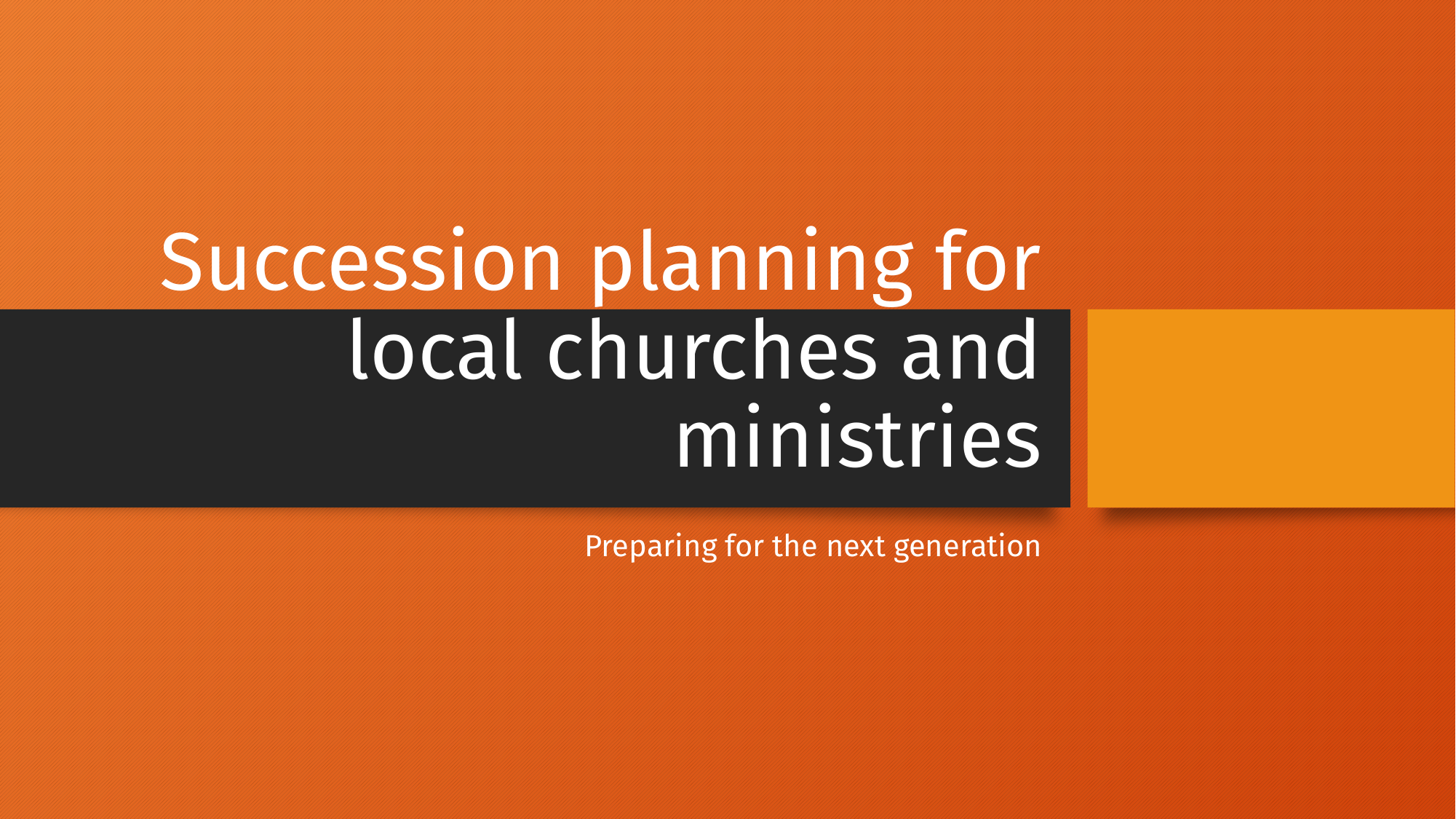

# Succession planning for local churches and ministries
Preparing for the next generation